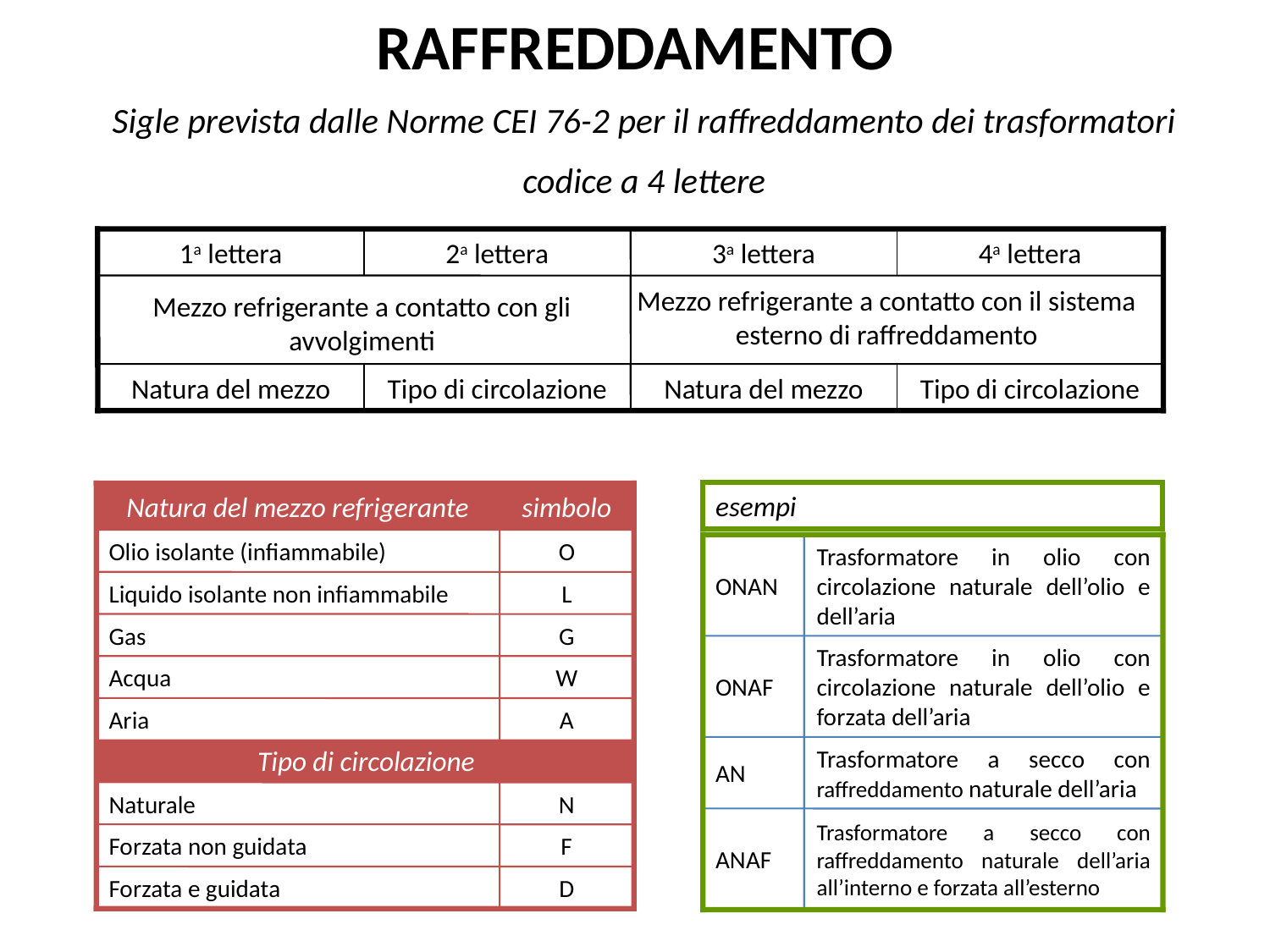

RAFFREDDAMENTO
Sigle prevista dalle Norme CEI 76-2 per il raffreddamento dei trasformatori
codice a 4 lettere
1a lettera

2a lettera
3a lettera

4a lettera

Mezzo refrigerante a contatto con il sistema esterno di raffreddamento
Mezzo refrigerante a contatto con gli avvolgimenti
Natura del mezzo

Tipo di circolazione
Natura del mezzo

Tipo di circolazione

esempi
ONAN

Trasformatore in olio con circolazione naturale dell’olio e dell’aria

ONAF

Trasformatore in olio con circolazione naturale dell’olio e forzata dell’aria
AN

Trasformatore a secco con raffreddamento naturale dell’aria
ANAF

Trasformatore a secco con raffreddamento naturale dell’aria all’interno e forzata all’esterno

Natura del mezzo refrigerante

simbolo

Olio isolante (infiammabile)

O
Liquido isolante non infiammabile

L
Gas

G
Acqua

W
Aria

A

Naturale

N
Forzata non guidata

F
Forzata e guidata

D

Tipo di circolazione